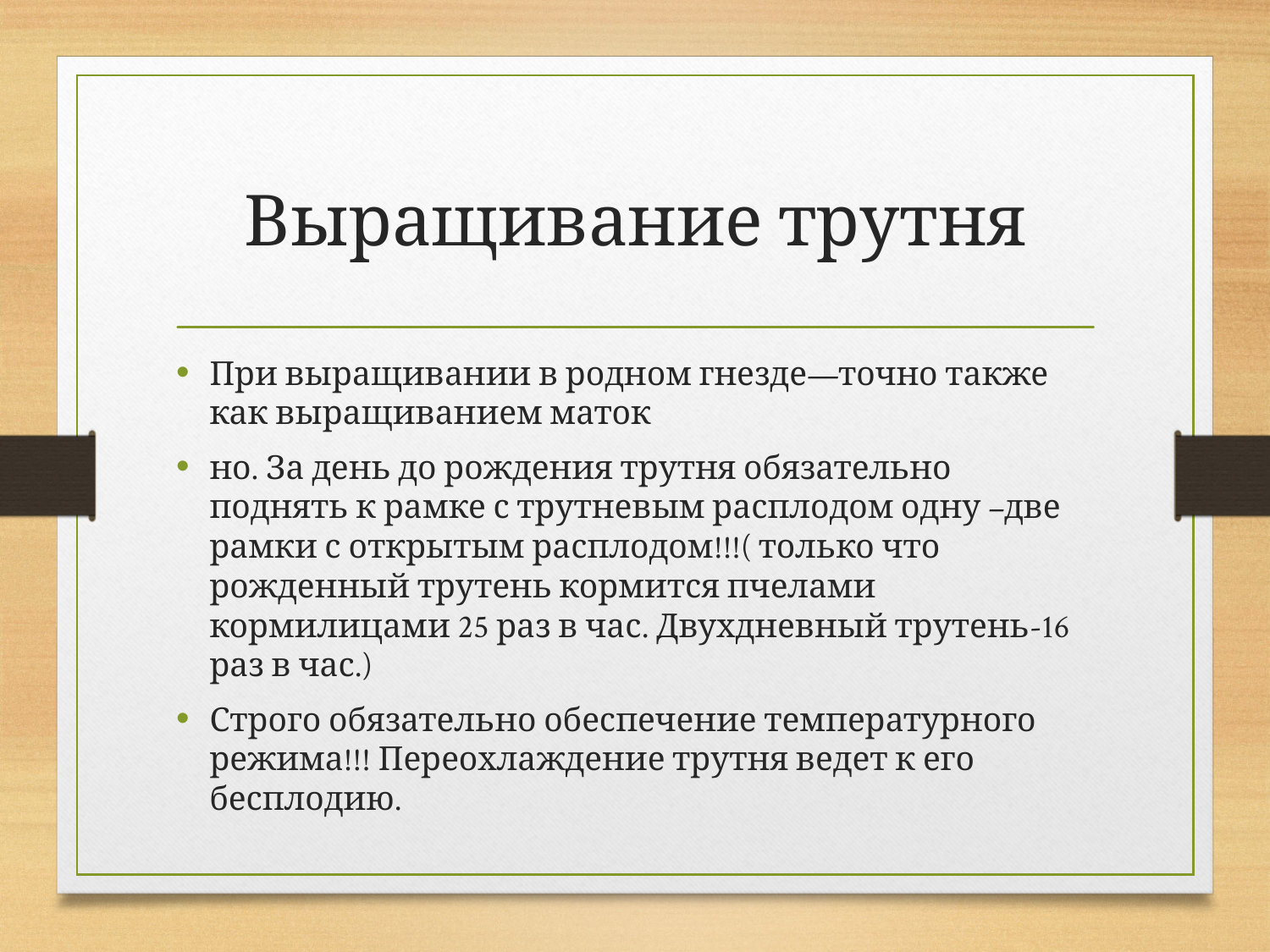

# Выращивание трутня
При выращивании в родном гнезде—точно также как выращиванием маток
но. За день до рождения трутня обязательно поднять к рамке с трутневым расплодом одну –две рамки с открытым расплодом!!!( только что рожденный трутень кормится пчелами кормилицами 25 раз в час. Двухдневный трутень-16 раз в час.)
Строго обязательно обеспечение температурного режима!!! Переохлаждение трутня ведет к его бесплодию.